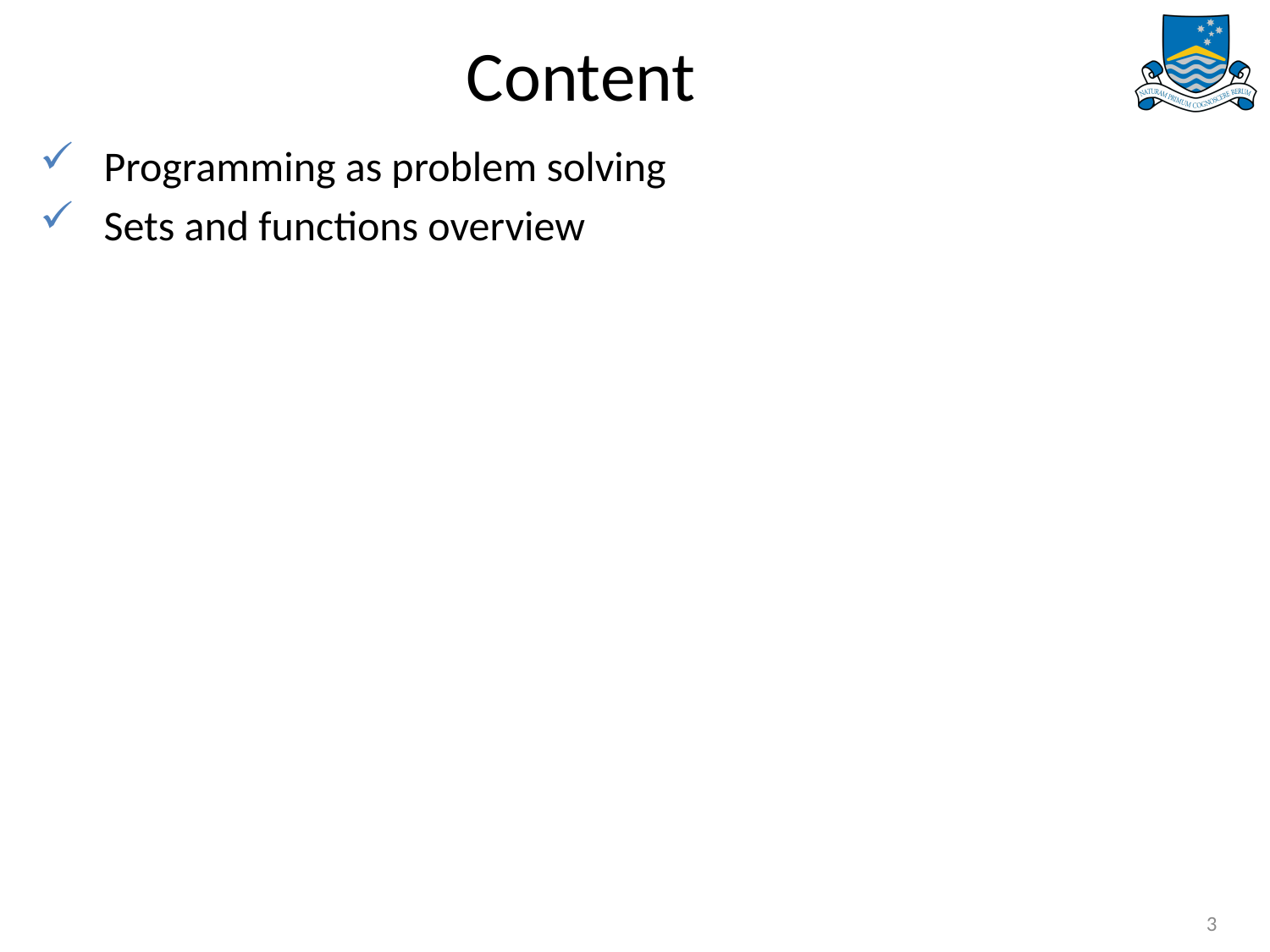

# Content
Programming as problem solving
Sets and functions overview
3